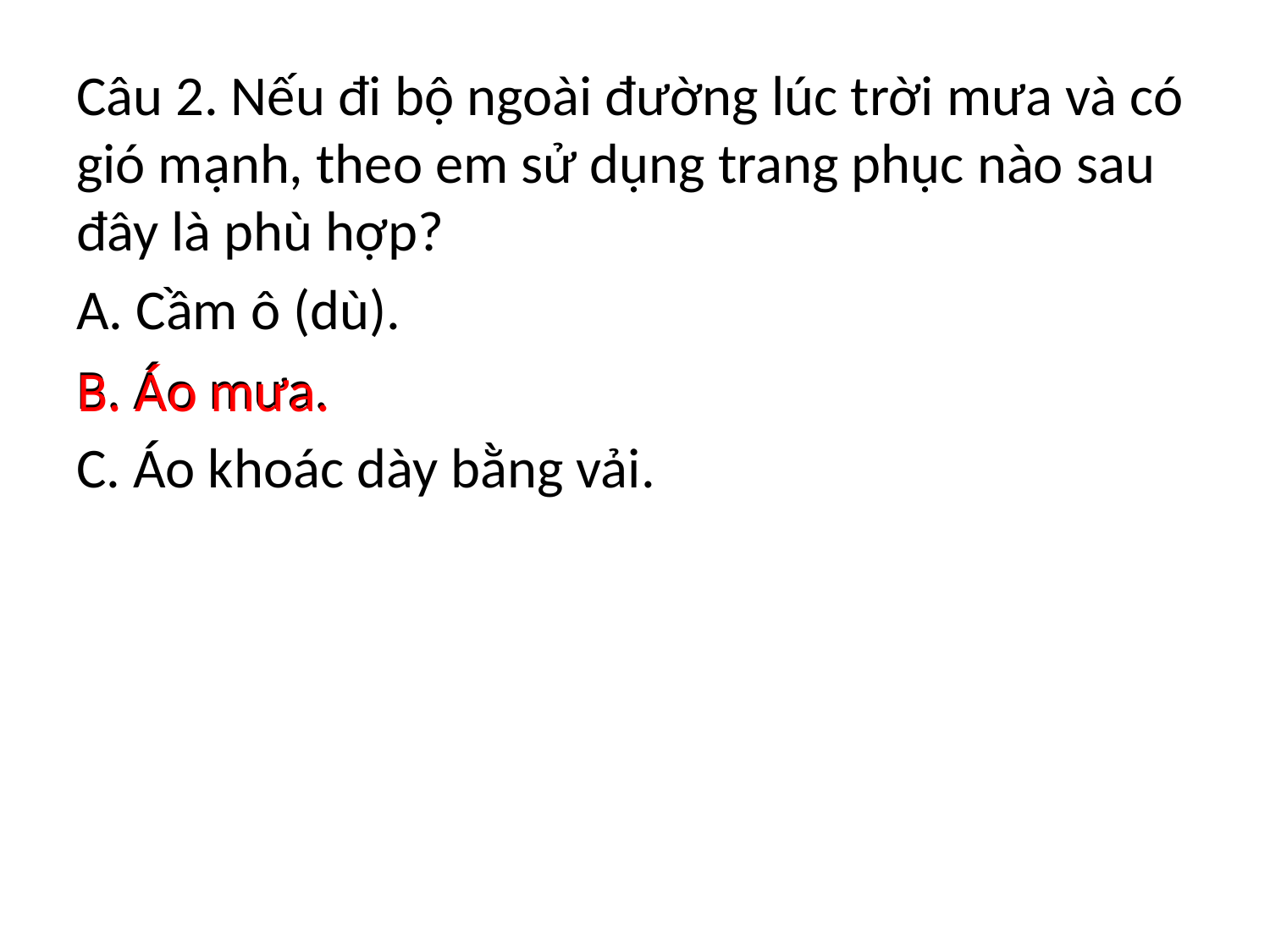

Câu 2. Nếu đi bộ ngoài đường lúc trời mưa và có gió mạnh, theo em sử dụng trang phục nào sau đây là phù hợp?
A. Cầm ô (dù).
B. Áo mưa.
C. Áo khoác dày bằng vải.

B. Áo mưa.